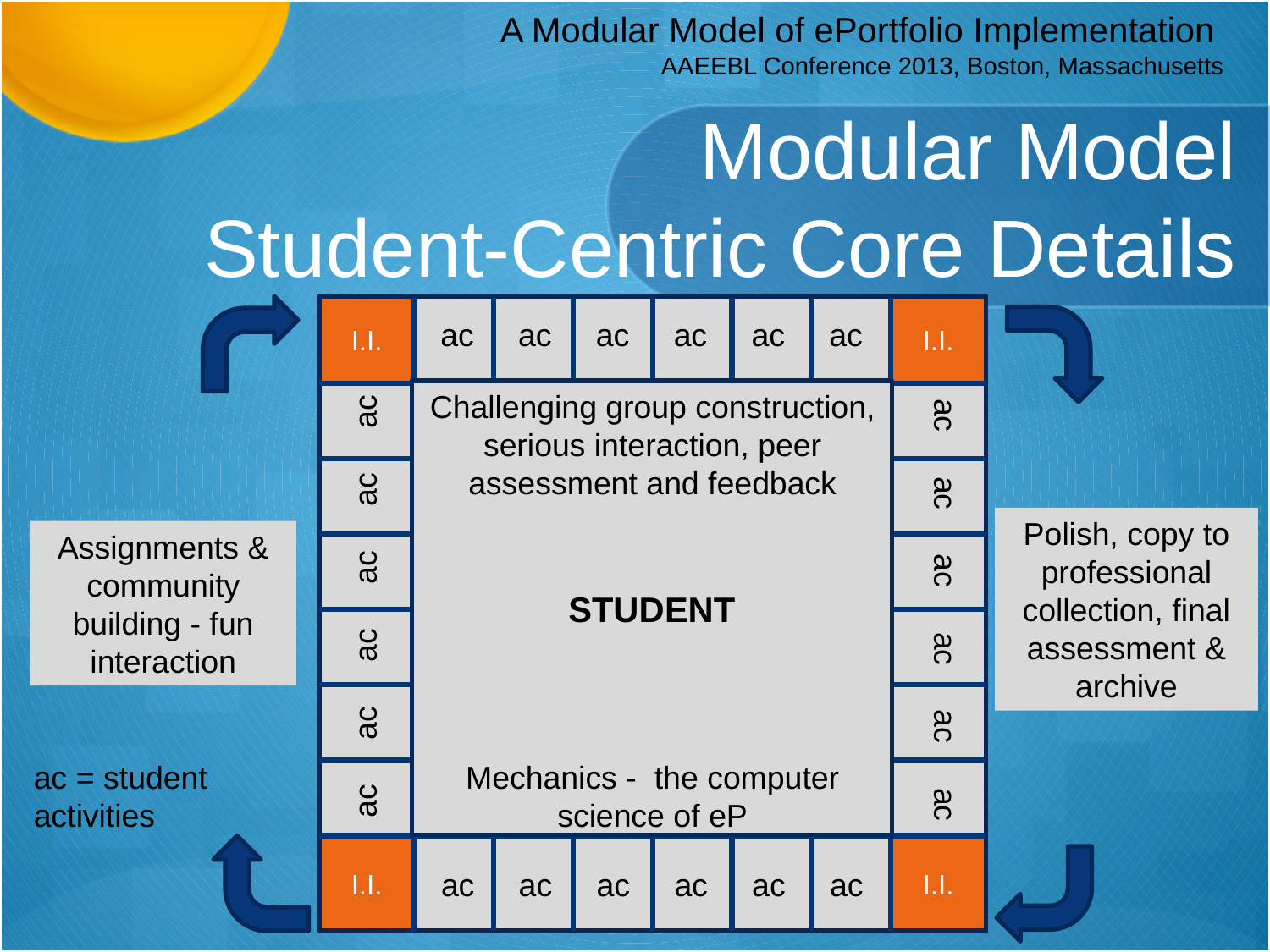

# Modular Model Student-Centric Core Details

I.I.
I.I.

ac     ac     ac     ac     ac     ac
STUDENT
Challenging group construction, serious interaction, peer assessment and feedback
Polish, copy to professional collection, final assessment & archive
Assignments & community building - fun interaction
ac     ac     ac     ac     ac     ac
ac     ac     ac     ac     ac     ac
ac = student activities
Mechanics -  the computer
science of eP

I.I.
I.I.

ac     ac     ac     ac     ac     ac